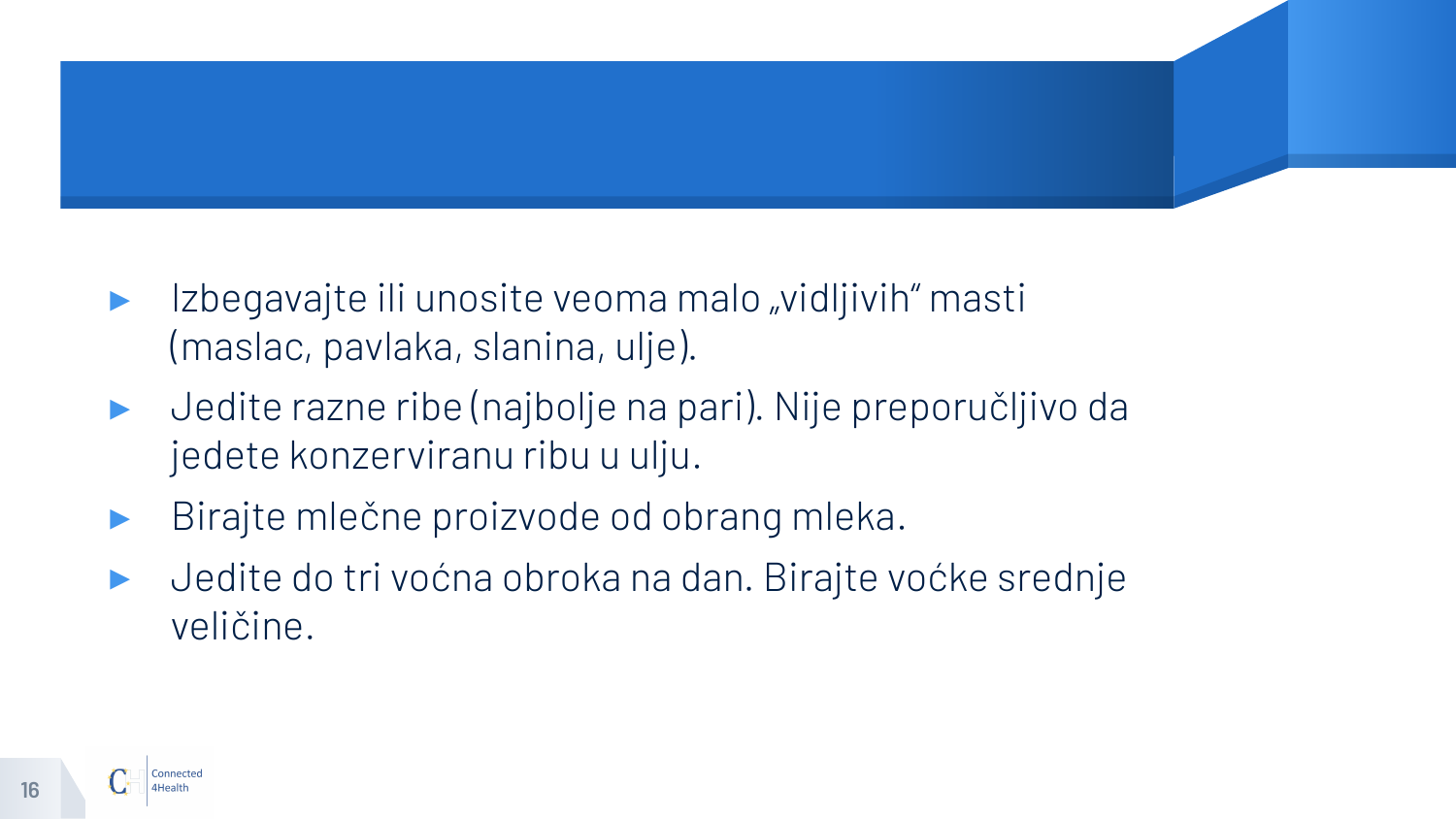

#
Izbegavajte ili unosite veoma malo „vidljivih“ masti (maslac, pavlaka, slanina, ulje).
Jedite razne ribe (najbolje na pari). Nije preporučljivo da jedete konzerviranu ribu u ulju.
Birajte mlečne proizvode od obrang mleka.
Jedite do tri voćna obroka na dan. Birajte voćke srednje veličine.
16